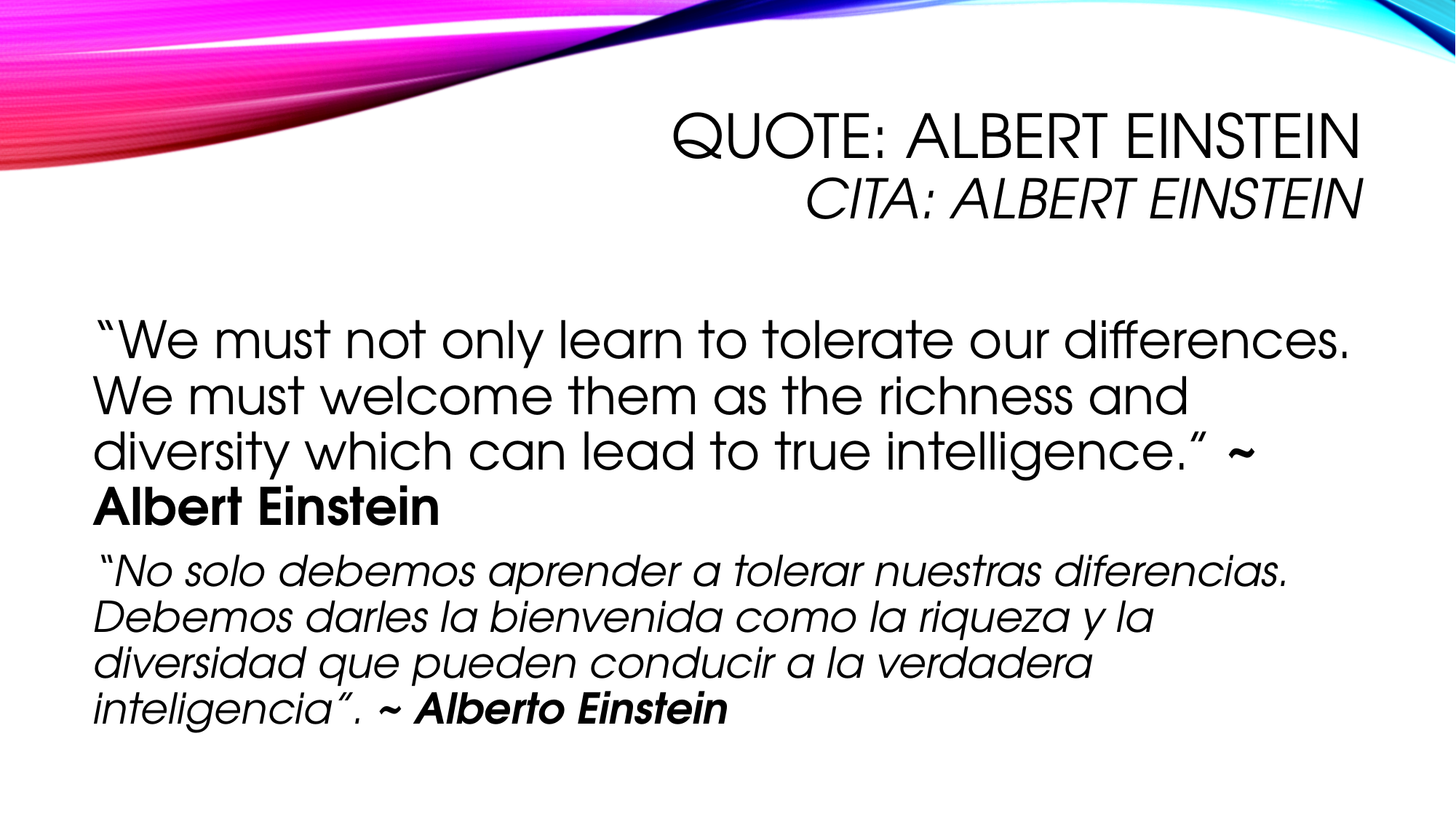

# Quote: Albert Einstein Cita: Albert Einstein

“We must not only learn to tolerate our differences. We must welcome them as the richness and diversity which can lead to true intelligence.” ~ Albert Einstein
“No solo debemos aprender a tolerar nuestras diferencias. Debemos darles la bienvenida como la riqueza y la diversidad que pueden conducir a la verdadera inteligencia”. ~ Alberto Einstein